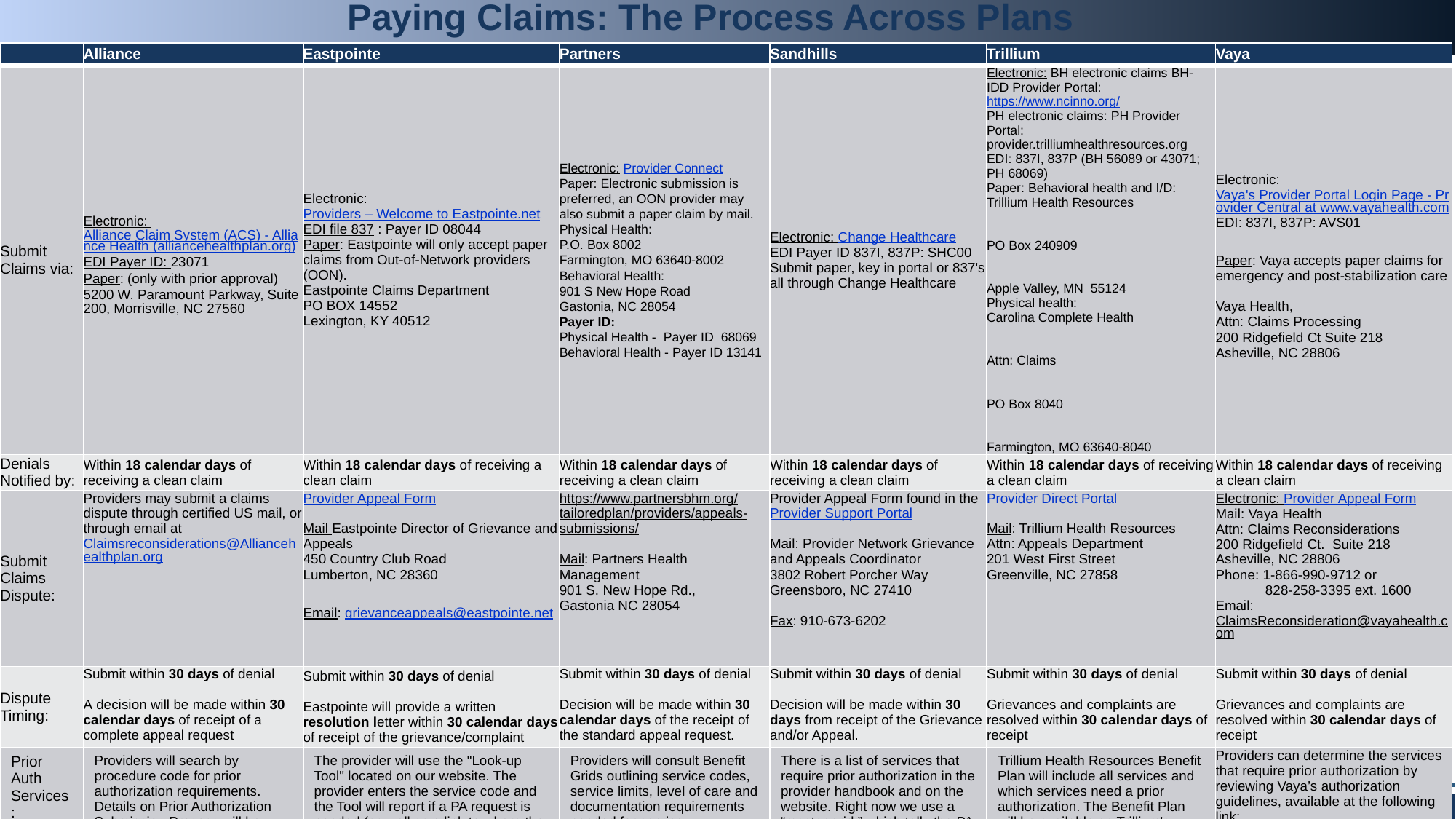

Paying Claims: The Process Across Plans
|  | Alliance | Eastpointe | Partners | Sandhills | Trillium | Vaya |
| --- | --- | --- | --- | --- | --- | --- |
| Submit Claims via: | Electronic: Alliance Claim System (ACS) - Alliance Health (alliancehealthplan.org) EDI Payer ID: 23071 Paper: (only with prior approval) 5200 W. Paramount Parkway, Suite 200, Morrisville, NC 27560 | Electronic: Providers – Welcome to Eastpointe.net EDI file 837 : Payer ID 08044 Paper: Eastpointe will only accept paper claims from Out-of-Network providers (OON).  Eastpointe Claims Department  PO BOX 14552 Lexington, KY 40512 | Electronic: Provider Connect Paper: Electronic submission is preferred, an OON provider may also submit a paper claim by mail. Physical Health: P.O. Box 8002 Farmington, MO 63640-8002 Behavioral Health: 901 S New Hope Road Gastonia, NC 28054 Payer ID: Physical Health - Payer ID 68069 Behavioral Health - Payer ID 13141 | Electronic: Change Healthcare EDI Payer ID 837I, 837P: SHC00 Submit paper, key in portal or 837's all through Change Healthcare | Electronic: BH electronic claims BH-IDD Provider Portal: https://www.ncinno.org/ PH electronic claims: PH Provider Portal: provider.trilliumhealthresources.org EDI: 837I, 837P (BH 56089 or 43071; PH 68069) Paper: Behavioral health and I/D: Trillium Health Resources PO Box 240909 Apple Valley, MN 55124 Physical health: Carolina Complete Health Attn: Claims PO Box 8040 Farmington, MO 63640-8040 | Electronic: Vaya's Provider Portal Login Page - Provider Central at www.vayahealth.com EDI: 837I, 837P: AVS01 Paper: Vaya accepts paper claims for emergency and post-stabilization care Vaya Health, Attn: Claims Processing 200 Ridgefield Ct Suite 218 Asheville, NC 28806 |
| Denials Notified by: | Within 18 calendar days of receiving a clean claim | Within 18 calendar days of receiving a clean claim | Within 18 calendar days of receiving a clean claim | Within 18 calendar days of receiving a clean claim | Within 18 calendar days of receiving a clean claim | Within 18 calendar days of receiving a clean claim |
| Submit Claims Dispute: | Providers may submit a claims dispute through certified US mail, or through email at Claimsreconsiderations@Alliancehealthplan.org | Provider Appeal Form Mail Eastpointe Director of Grievance and Appeals  450 Country Club Road  Lumberton, NC 28360 Email: grievanceappeals@eastpointe.net | https://www.partnersbhm.org/tailoredplan/providers/appeals-submissions/ Mail: Partners Health Management 901 S. New Hope Rd.,  Gastonia NC 28054 | Provider Appeal Form found in the Provider Support Portal Mail: Provider Network Grievance and Appeals Coordinator  3802 Robert Porcher Way  Greensboro, NC 27410 Fax: 910-673-6202 | Provider Direct Portal Mail: Trillium Health Resources  Attn: Appeals Department  201 West First Street  Greenville, NC 27858 | Electronic: Provider Appeal Form Mail: Vaya Health Attn: Claims Reconsiderations 200 Ridgefield Ct. Suite 218 Asheville, NC 28806 Phone: 1-866-990-9712 or 828-258-3395 ext. 1600 Email: ClaimsReconsideration@vayahealth.com |
| Dispute Timing: | Submit within 30 days of denial A decision will be made within 30 calendar days of receipt of a complete appeal request | Submit within 30 days of denial Eastpointe will provide a written resolution letter within 30 calendar days of receipt of the grievance/complaint | Submit within 30 days of denial Decision will be made within 30 calendar days of the receipt of the standard appeal request. | Submit within 30 days of denial Decision will be made within 30 days from receipt of the Grievance and/or Appeal. | Submit within 30 days of denial Grievances and complaints are resolved within 30 calendar days of receipt | Submit within 30 days of denial Grievances and complaints are resolved within 30 calendar days of receipt |
| Prior Auth Services: | Providers will search by procedure code for prior authorization requirements. Details on Prior Authorization Submission Process will be posted here:   https://www.alliancehealthplan.org/tp/providers/clinical-resources/ | The provider will use the "Look-up Tool" located on our website. The provider enters the service code and the Tool will report if a PA request is needed (as well as a link to where the PA request can be submitted, if required). https://www.eptestitransact.com/HSP\_HT/iTransact/Provider/AuthorizationLookup.aspx | Providers will consult Benefit Grids outlining service codes, service limits, level of care and documentation requirements needed for service authorization requests (SARs) located at: https://providers.partnersbhm.org/benefit-grids | There is a list of services that require prior authorization in the provider handbook and on the website. Right now we use a “master grid,” which tells the PA requirements, but that will be re-worked for TP. https://www.sandhillscenter.org/for-providers/provider-forms | Trillium Health Resources Benefit Plan will include all services and which services need a prior authorization. The Benefit Plan will be available on Trillium's website at www.trilliumhealthresources.org under For Providers, Benefit Plans | Service Definitions | Providers can determine the services that require prior authorization by reviewing Vaya’s authorization guidelines, available at the following link: https://providers.vayahealth.com/authorization-billing/authorization-info/authorization-guidelines/ |
11